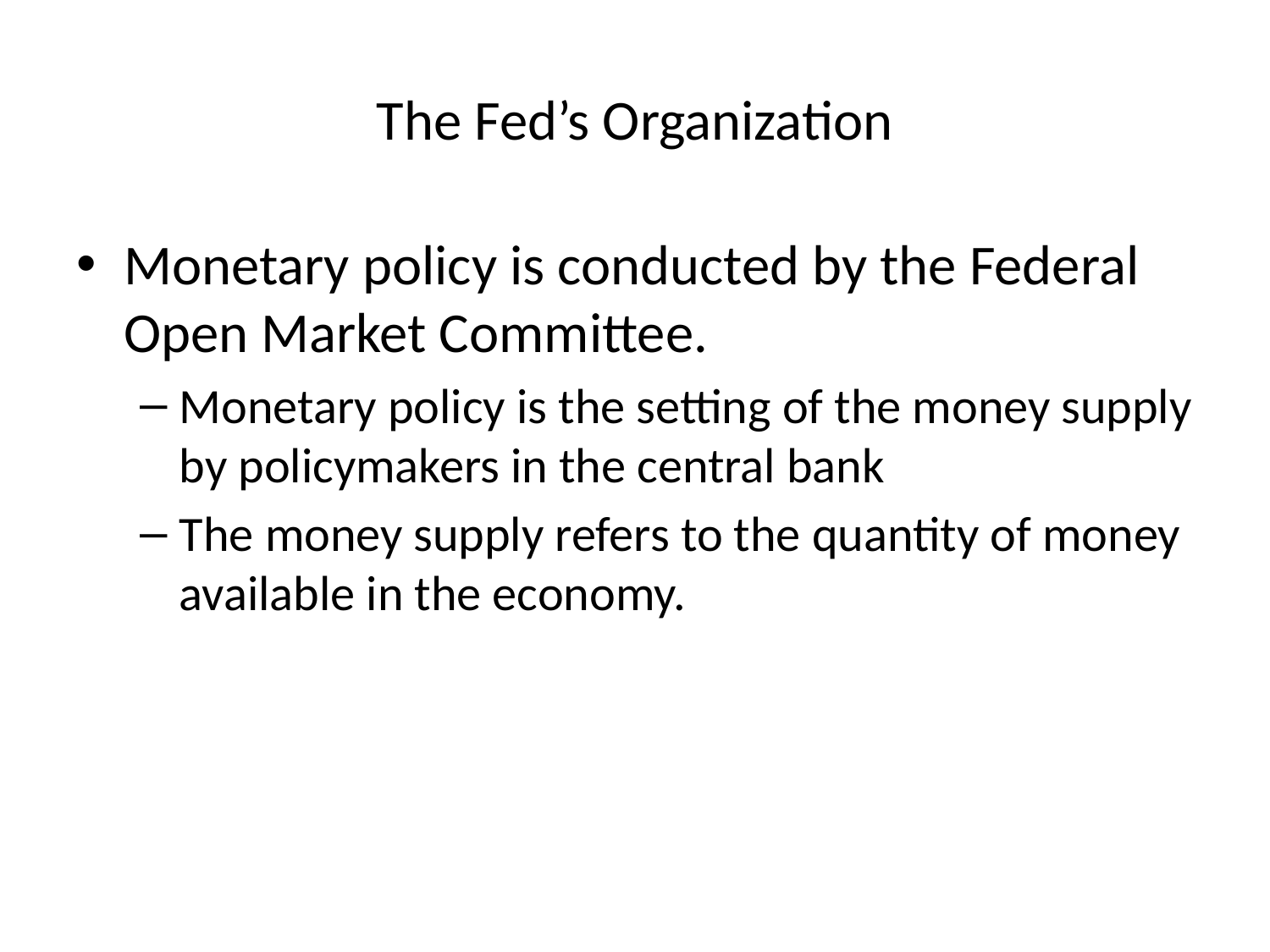

# The Fed’s Organization
Monetary policy is conducted by the Federal Open Market Committee.
Monetary policy is the setting of the money supply by policymakers in the central bank
The money supply refers to the quantity of money available in the economy.